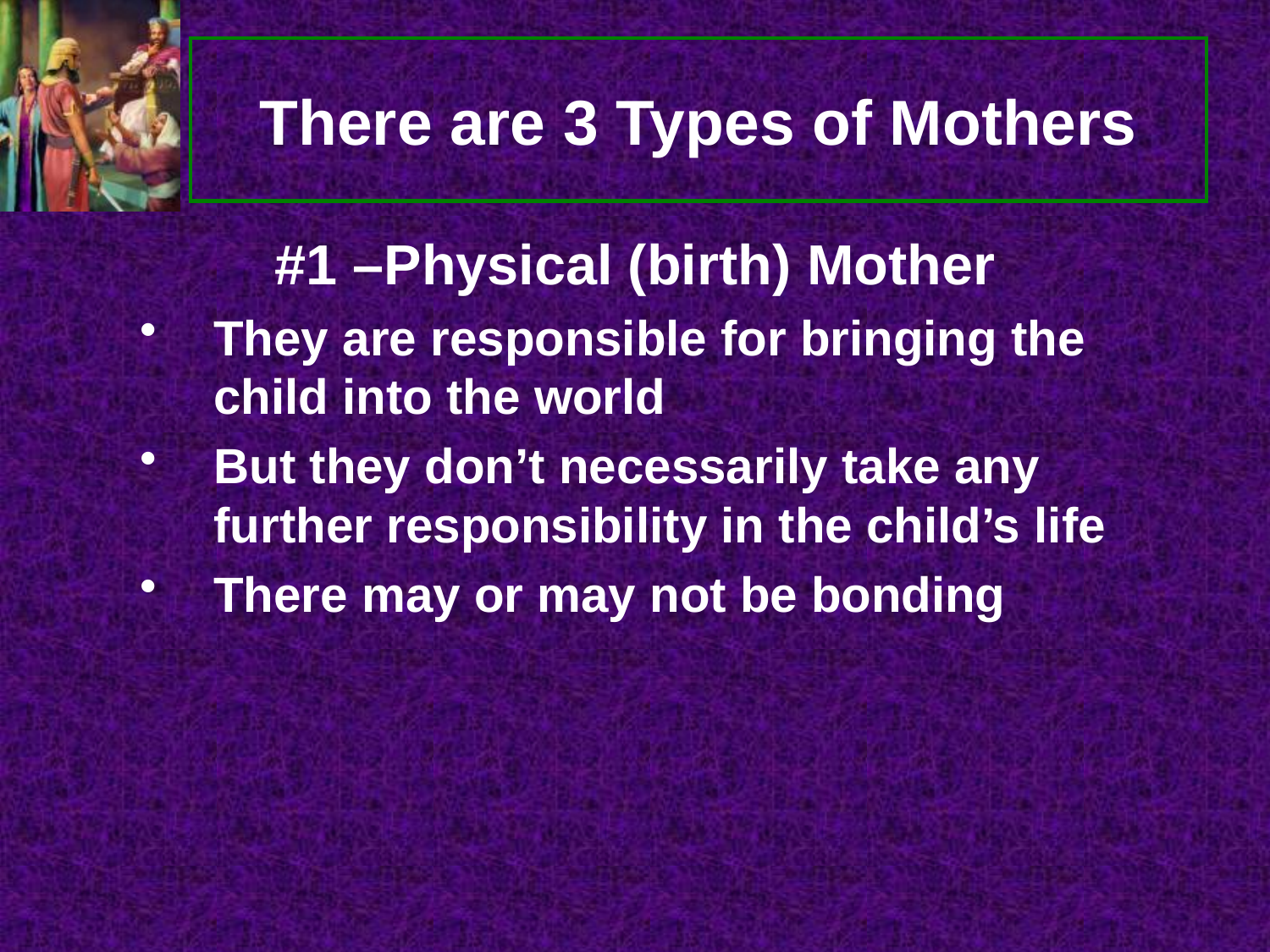

# There are 3 Types of Mothers
#1 –Physical (birth) Mother
They are responsible for bringing the child into the world
But they don’t necessarily take any further responsibility in the child’s life
There may or may not be bonding